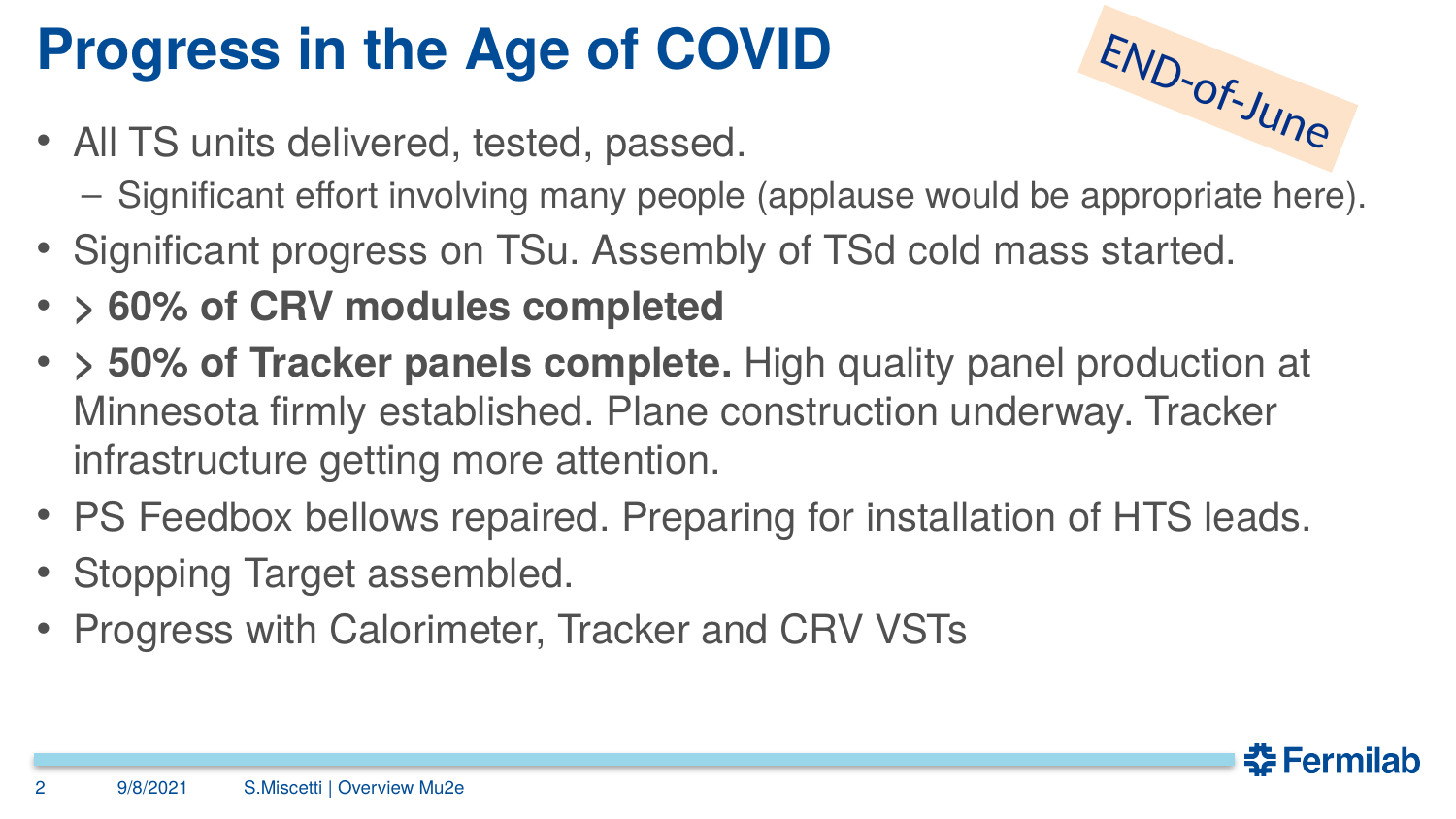

# Progress in the Age of COVID
END-of-June
All TS units delivered, tested, passed.
Significant effort involving many people (applause would be appropriate here).
Significant progress on TSu. Assembly of TSd cold mass started.
> 60% of CRV modules completed
> 50% of Tracker panels complete. High quality panel production at Minnesota firmly established. Plane construction underway. Tracker infrastructure getting more attention.
PS Feedbox bellows repaired. Preparing for installation of HTS leads.
Stopping Target assembled.
Progress with Calorimeter, Tracker and CRV VSTs

2
9/8/2021
S.Miscetti | Overview Mu2e